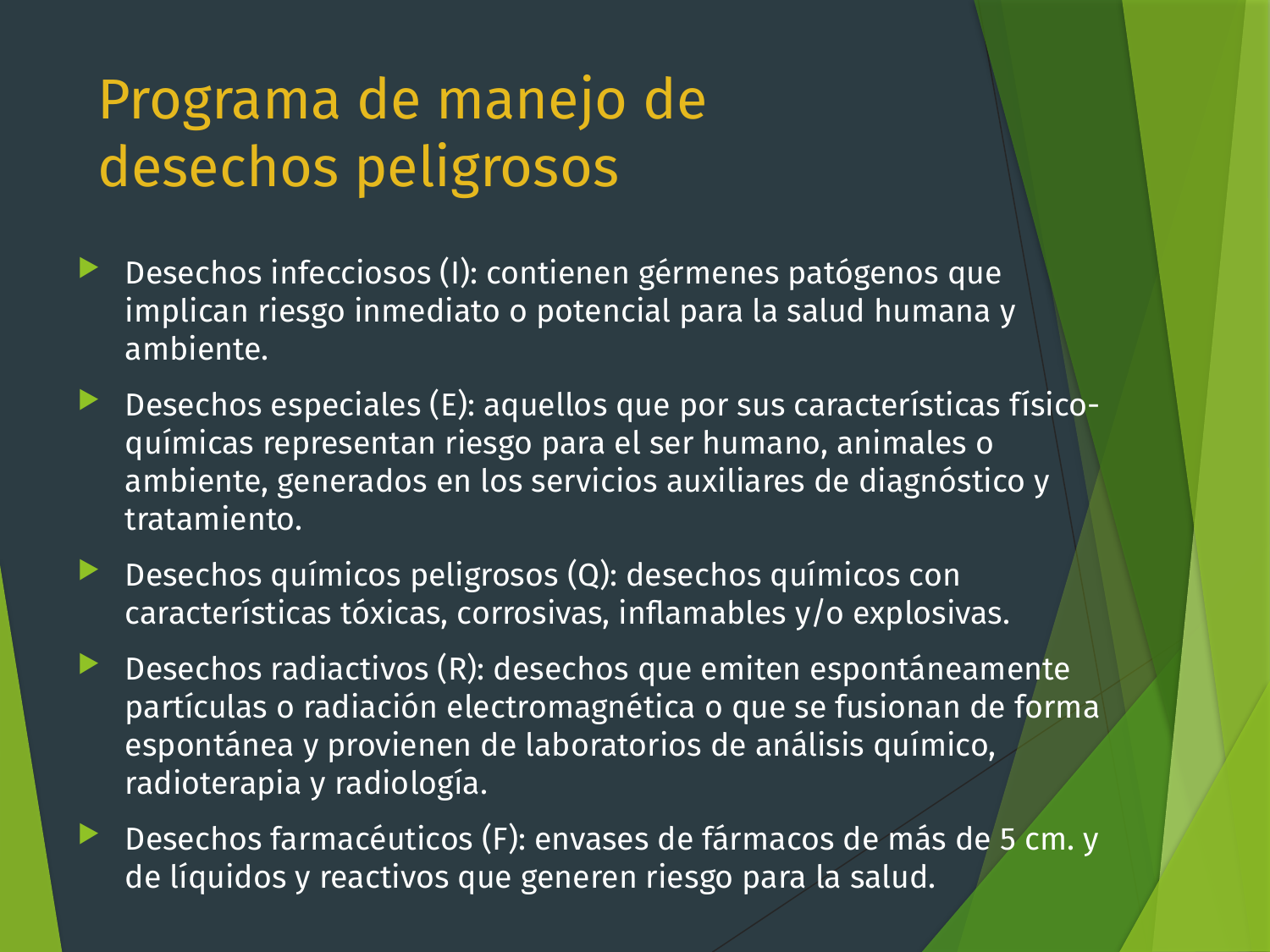

# Programa de manejo de desechos peligrosos
Desechos infecciosos (I): contienen gérmenes patógenos que implican riesgo inmediato o potencial para la salud humana y ambiente.
Desechos especiales (E): aquellos que por sus características físico-químicas representan riesgo para el ser humano, animales o ambiente, generados en los servicios auxiliares de diagnóstico y tratamiento.
Desechos químicos peligrosos (Q): desechos químicos con características tóxicas, corrosivas, inflamables y/o explosivas.
Desechos radiactivos (R): desechos que emiten espontáneamente partículas o radiación electromagnética o que se fusionan de forma espontánea y provienen de laboratorios de análisis químico, radioterapia y radiología.
Desechos farmacéuticos (F): envases de fármacos de más de 5 cm. y de líquidos y reactivos que generen riesgo para la salud.